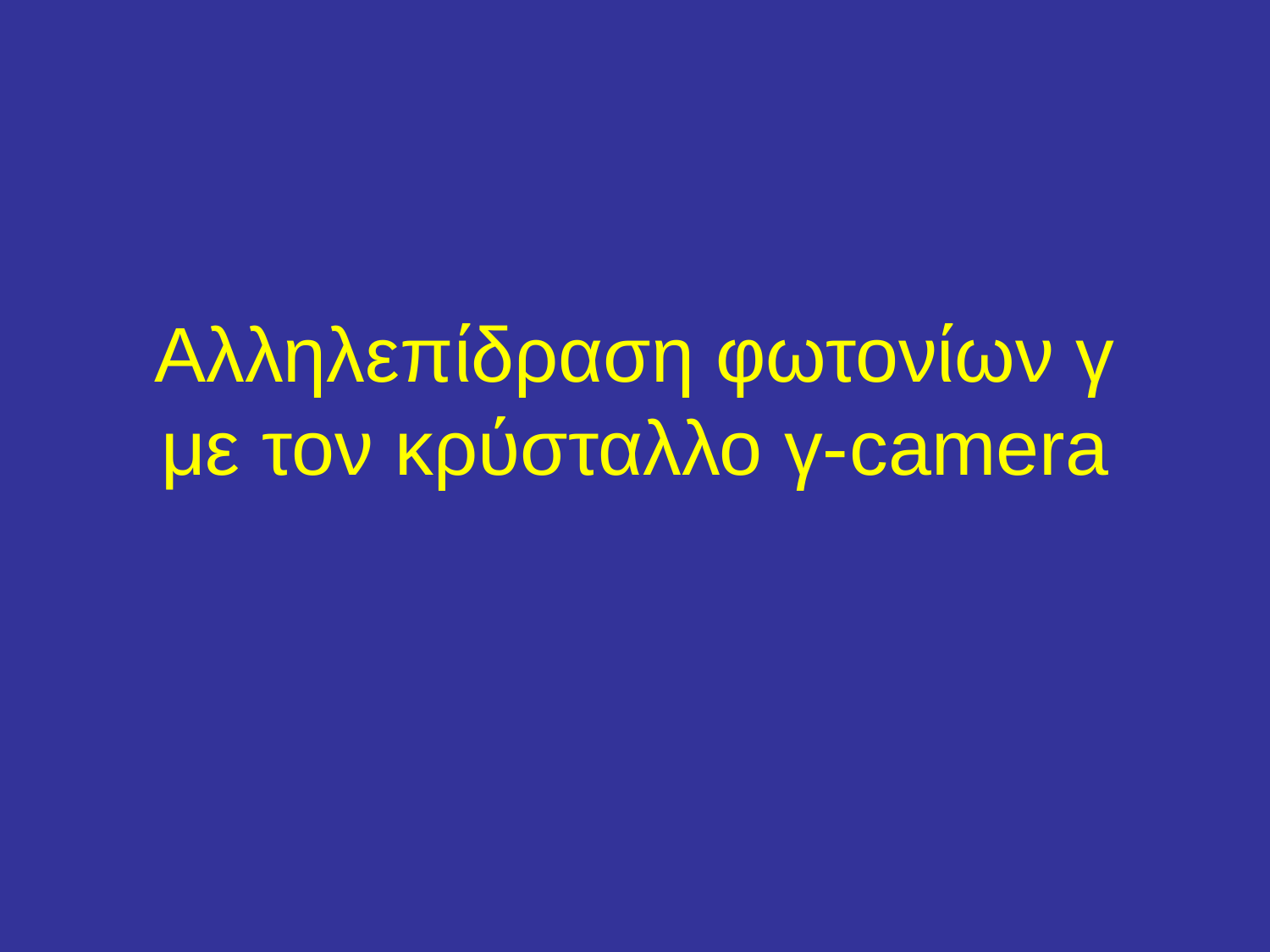

# Αλληλεπίδραση φωτονίων γ με τον κρύσταλλο γ-camera